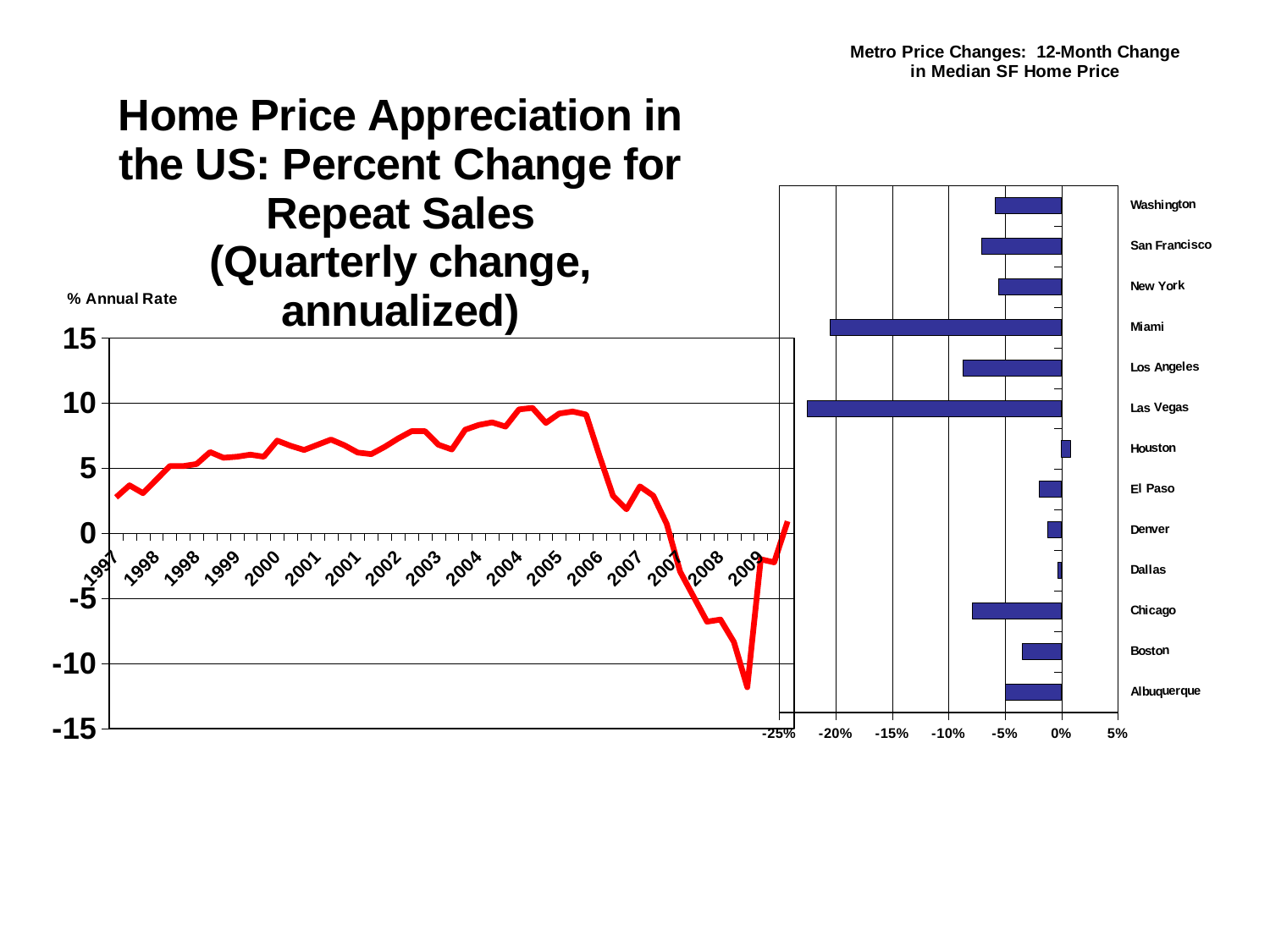

### Chart: Metro Price Changes:  12-Month Change
in Median SF Home Price

| Category | 12 month |
|---|---|
| Albuquerque | -0.05 |
| Boston | -0.03500000000000001 |
| Chicago | -0.07900000000000026 |
| Dallas | -0.0030000000000000087 |
| Denver | -0.012 |
| El Paso | -0.02000000000000001 |
| Houston | 0.008000000000000023 |
| Las Vegas | -0.225 |
| Los Angeles | -0.08700000000000002 |
| Miami | -0.20500000000000004 |
| New York | -0.056 |
| San Francisco | -0.071 |
| Washington | -0.05900000000000018 |

### Chart: Home Price Appreciation in the US: Percent Change for Repeat Sales
(Quarterly change, annualized)

| Category | Percent Annual Rate |
|---|---|
| 1997 | 2.7600000000000002 |
| 1997 | 3.6799999999999997 |
| 1997 | 3.08 |
| 1998 | 4.1199999999999966 |
| 1998 | 5.1599999999999975 |
| 1998 | 5.1599999999999975 |
| 1998 | 5.3199999999999985 |
| 1999 | 6.239999999999999 |
| 1999 | 5.800000000000001 |
| 1999 | 5.88 |
| 1999 | 6.04 |
| 2000 | 5.88 |
| 2000 | 7.1199999999999966 |
| 2000 | 6.72 |
| 2000 | 6.4 |
| 2001 | 6.800000000000001 |
| 2001 | 7.1999999999999975 |
| 2001 | 6.76 |
| 2001 | 6.2 |
| 2002 | 6.08 |
| 2002 | 6.64 |
| 2002 | 7.28 |
| 2002 | 7.84 |
| 2003 | 7.84 |
| 2003 | 6.800000000000001 |
| 2003 | 6.44 |
| 2003 | 7.960000000000001 |
| 2004 | 8.32 |
| 2004 | 8.52 |
| 2004 | 8.200000000000001 |
| 2004 | 9.520000000000001 |
| 2005 | 9.639999999999999 |
| 2005 | 8.48 |
| 2005 | 9.200000000000001 |
| 2005 | 9.360000000000005 |
| 2006 | 9.120000000000001 |
| 2006 | 5.92 |
| 2006 | 2.88 |
| 2006 | 1.8399999999999948 |
| 2007 | 3.5999999999999988 |
| 2007 | 2.88 |
| 2007 | 0.7200000000000006 |
| 2007 | -2.96 |
| 2008 | -4.88 |
| 2008 | -6.800000000000001 |
| 2008 | -6.64 |
| 2008 | -8.360000000000005 |
| 2009 | -11.84 |
| 2009 | -2.0 |
| 2009 | -2.2399999999999998 |
| 2009 | 0.9199999999999999 |